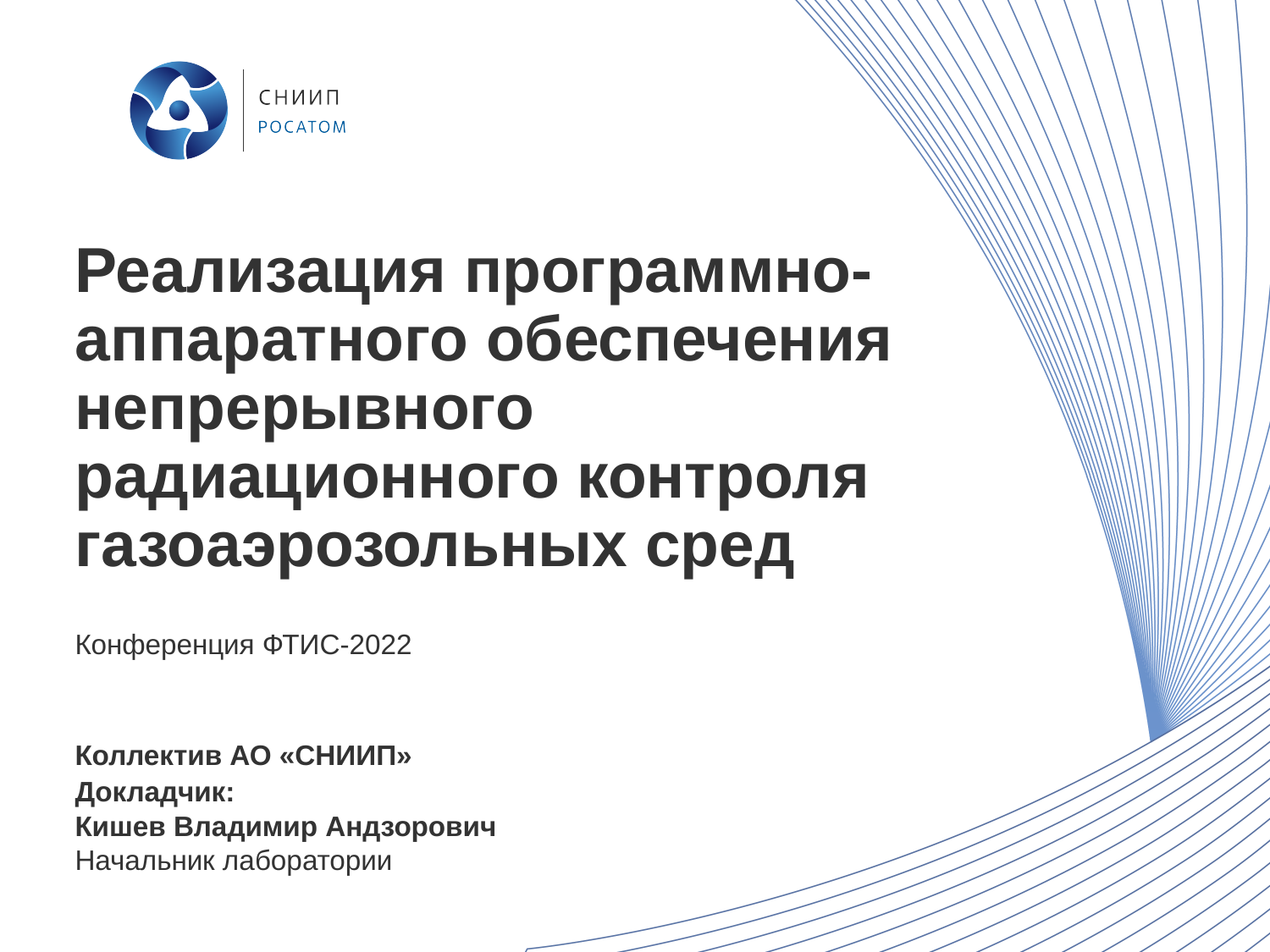

# Реализация программно-аппаратного обеспечения непрерывного радиационного контроля газоаэрозольных сред
Конференция ФТИС-2022
Коллектив АО «СНИИП»
Докладчик:
Кишев Владимир Андзорович
Начальник лаборатории